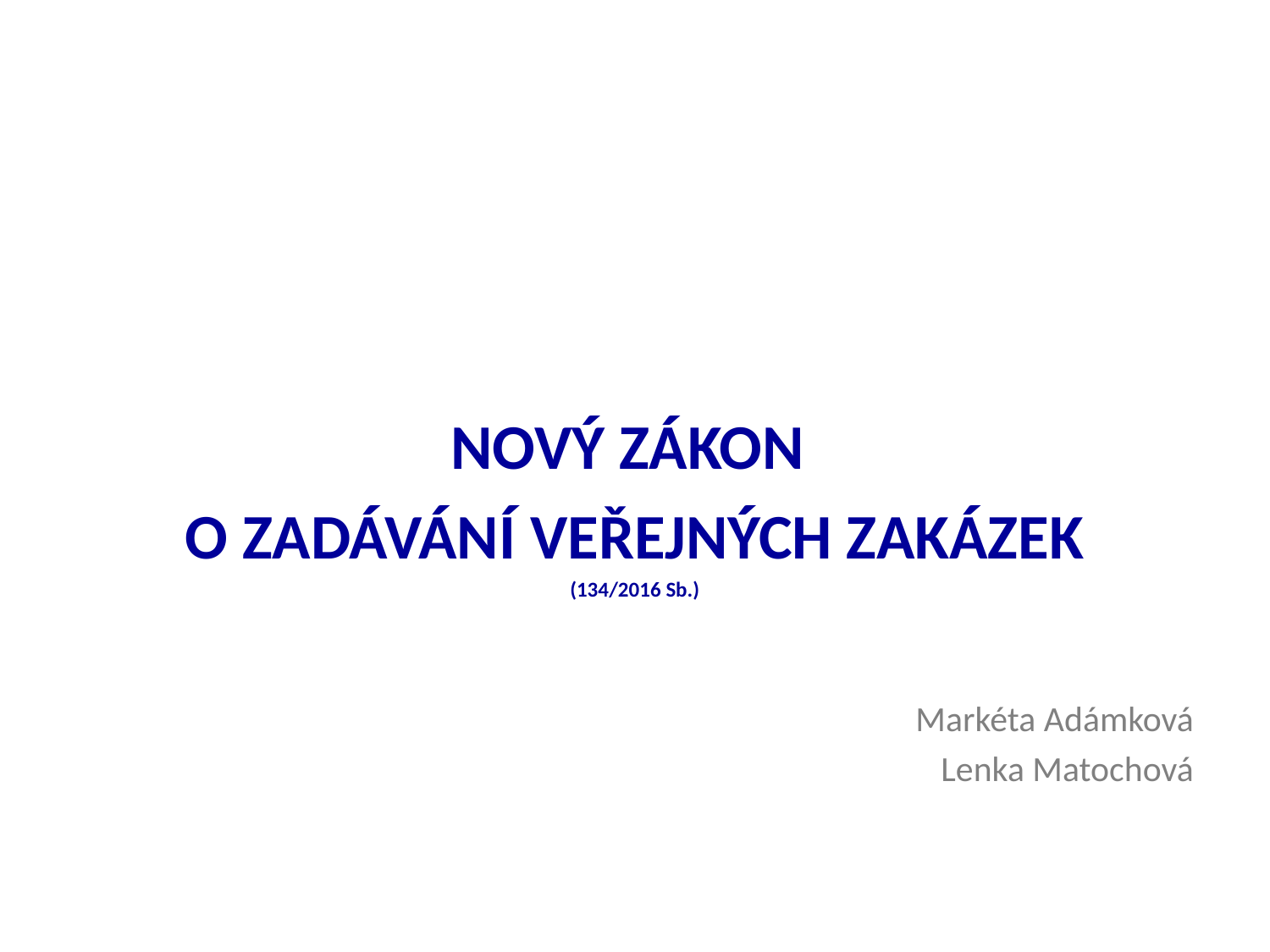

NOVÝ ZÁKON
O ZADÁVÁNÍ VEŘEJNÝCH ZAKÁZEK
(134/2016 Sb.)

Markéta Adámková
Lenka Matochová